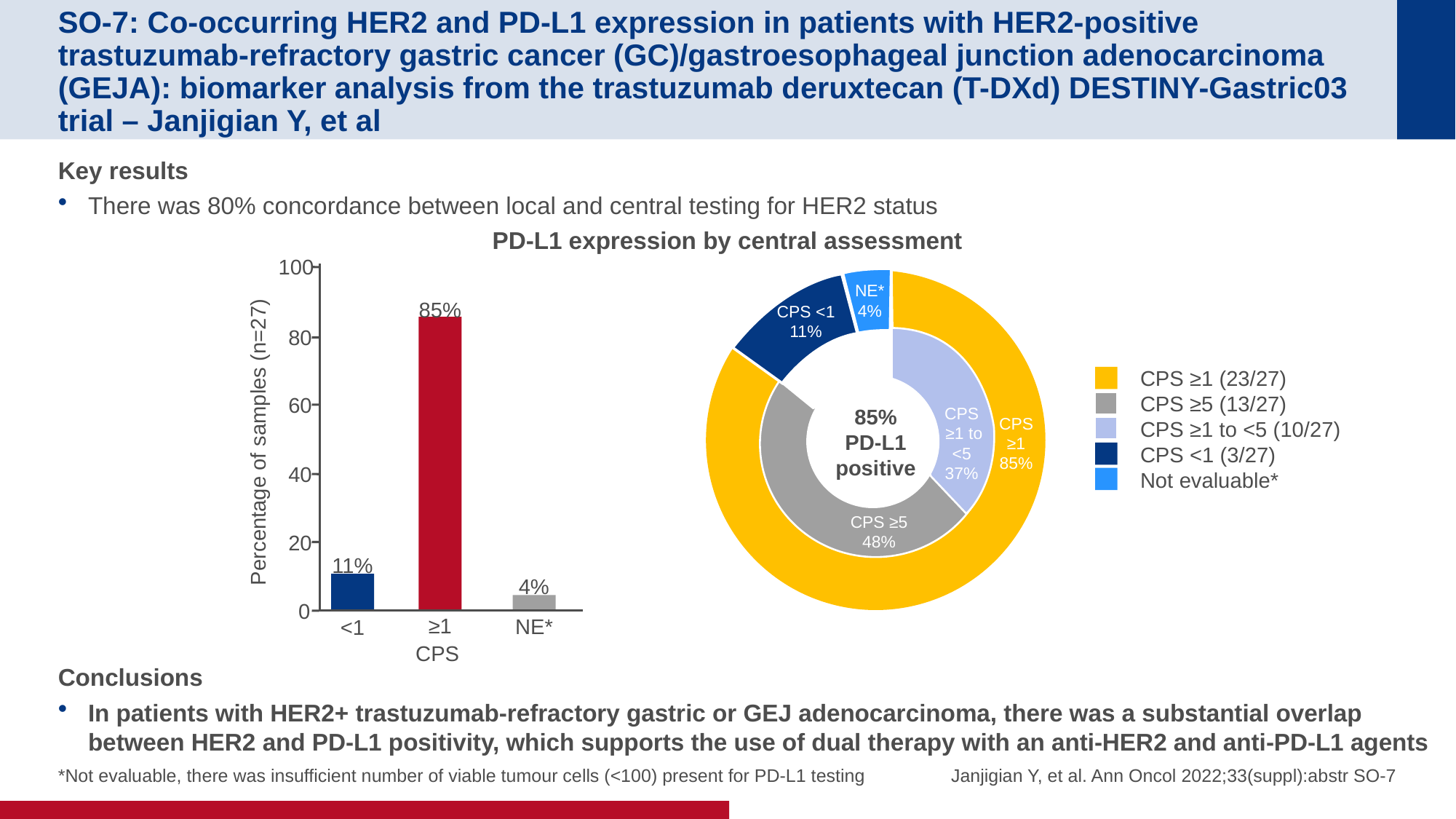

# SO-7: Co-occurring HER2 and PD-L1 expression in patients with HER2-positive trastuzumab-refractory gastric cancer (GC)/gastroesophageal junction adenocarcinoma (GEJA): biomarker analysis from the trastuzumab deruxtecan (T-DXd) DESTINY-Gastric03 trial – Janjigian Y, et al
Key results
There was 80% concordance between local and central testing for HER2 status
Conclusions
In patients with HER2+ trastuzumab-refractory gastric or GEJ adenocarcinoma, there was a substantial overlap between HER2 and PD-L1 positivity, which supports the use of dual therapy with an anti-HER2 and anti-PD-L1 agents
PD-L1 expression by central assessment
100

80

60

Percentage of samples (n=27)
40

20

0

85%

11%
4%

≥1
NE*
<1

NE*
4%
CPS <1
11%

CPS
 ≥1 to
<5
37%
85%
PD-L1
positive
CPS
 ≥1
85%
CPS ≥5
48%
CPS ≥1 (23/27)
CPS ≥5 (13/27)
CPS ≥1 to <5 (10/27)
CPS <1 (3/27)
Not evaluable*

CPS
*Not evaluable, there was insufficient number of viable tumour cells (<100) present for PD-L1 testing
Janjigian Y, et al. Ann Oncol 2022;33(suppl):abstr SO-7